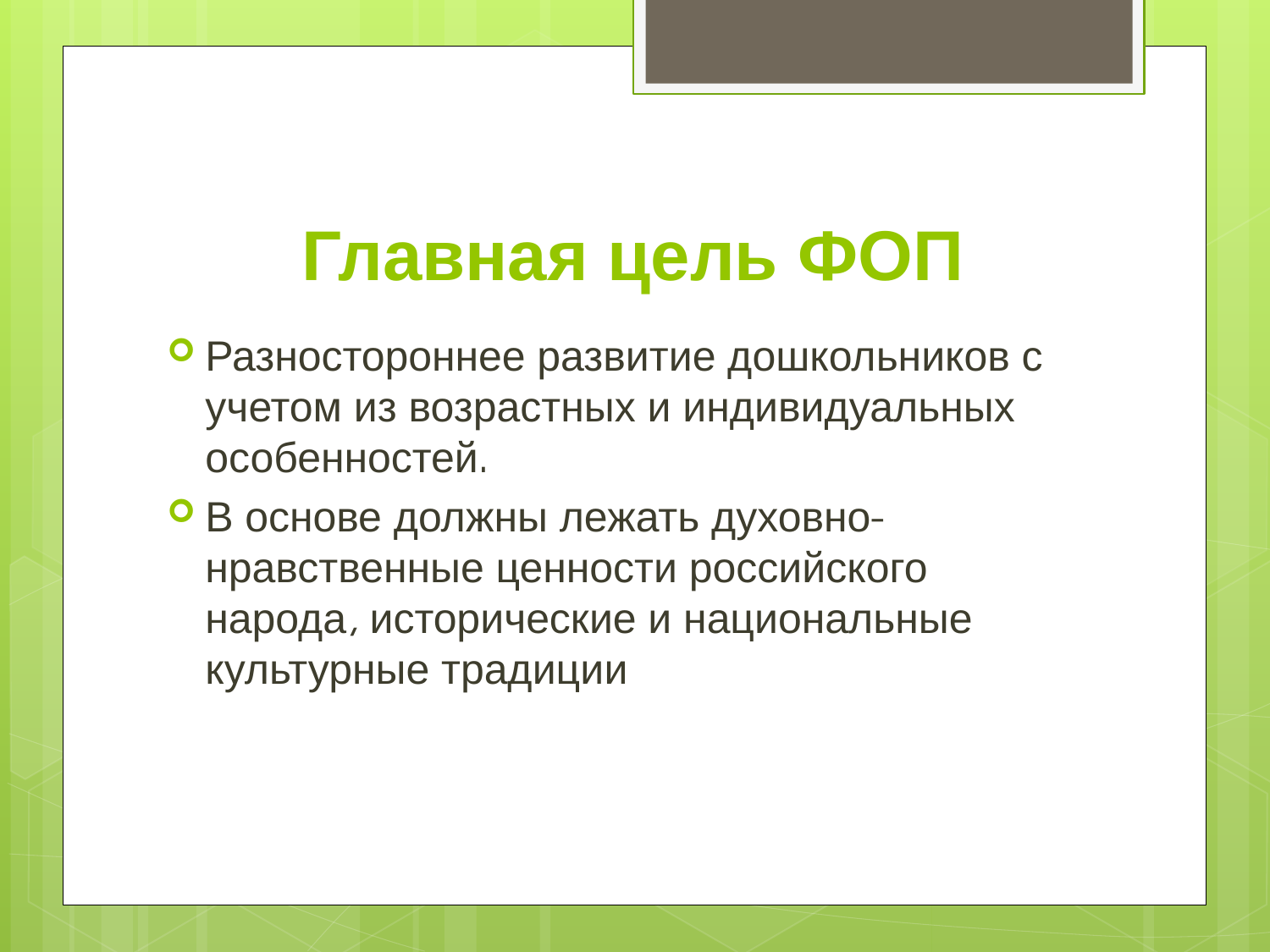

# Главная цель ФОП
Разностороннее развитие дошкольников с учетом из возрастных и индивидуальных особенностей.
В основе должны лежать духовно-нравственные ценности российского народа, исторические и национальные культурные традиции